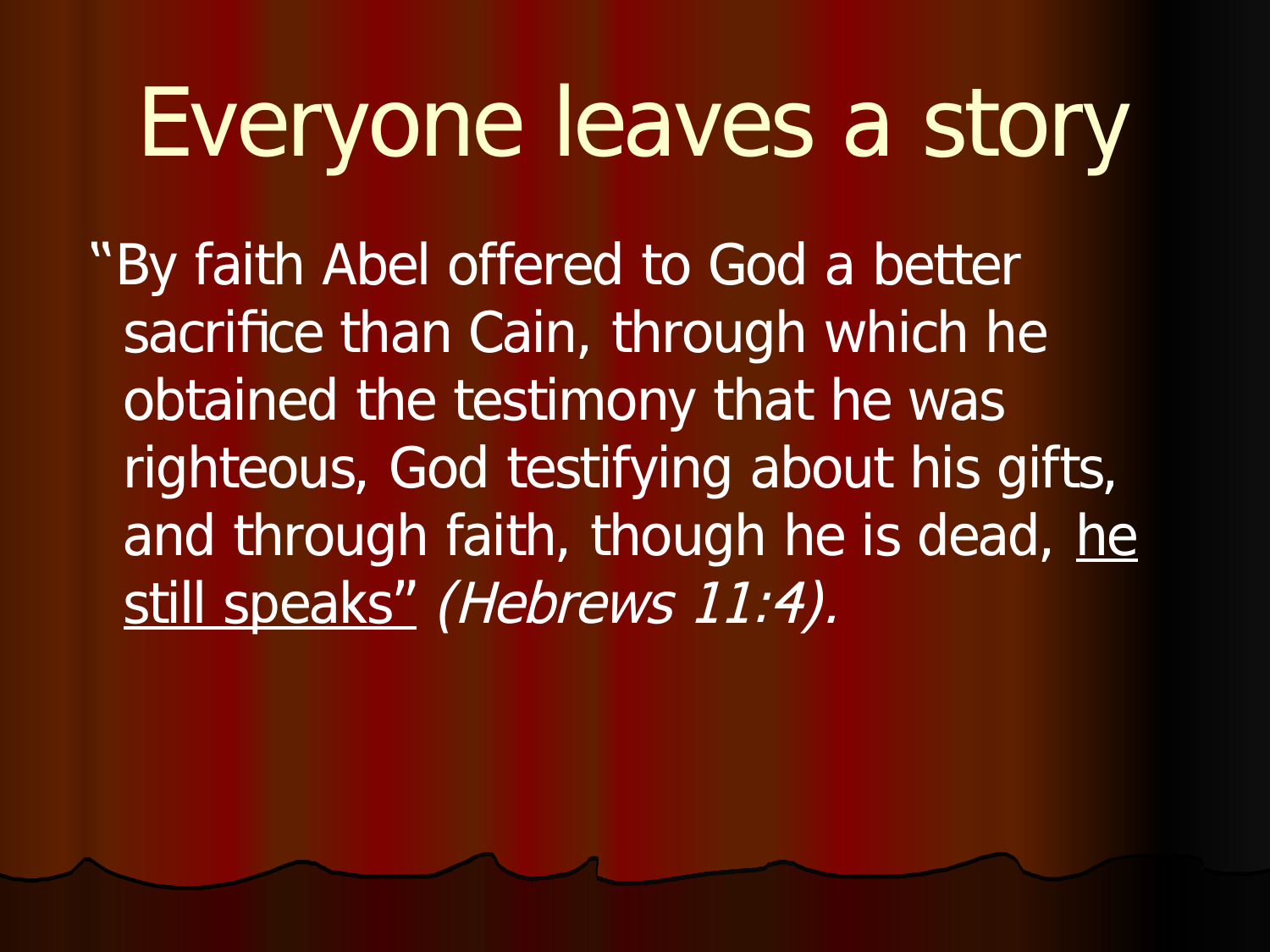

# Everyone leaves a story
 “By faith Abel offered to God a better sacrifice than Cain, through which he obtained the testimony that he was righteous, God testifying about his gifts, and through faith, though he is dead, he still speaks” (Hebrews 11:4).